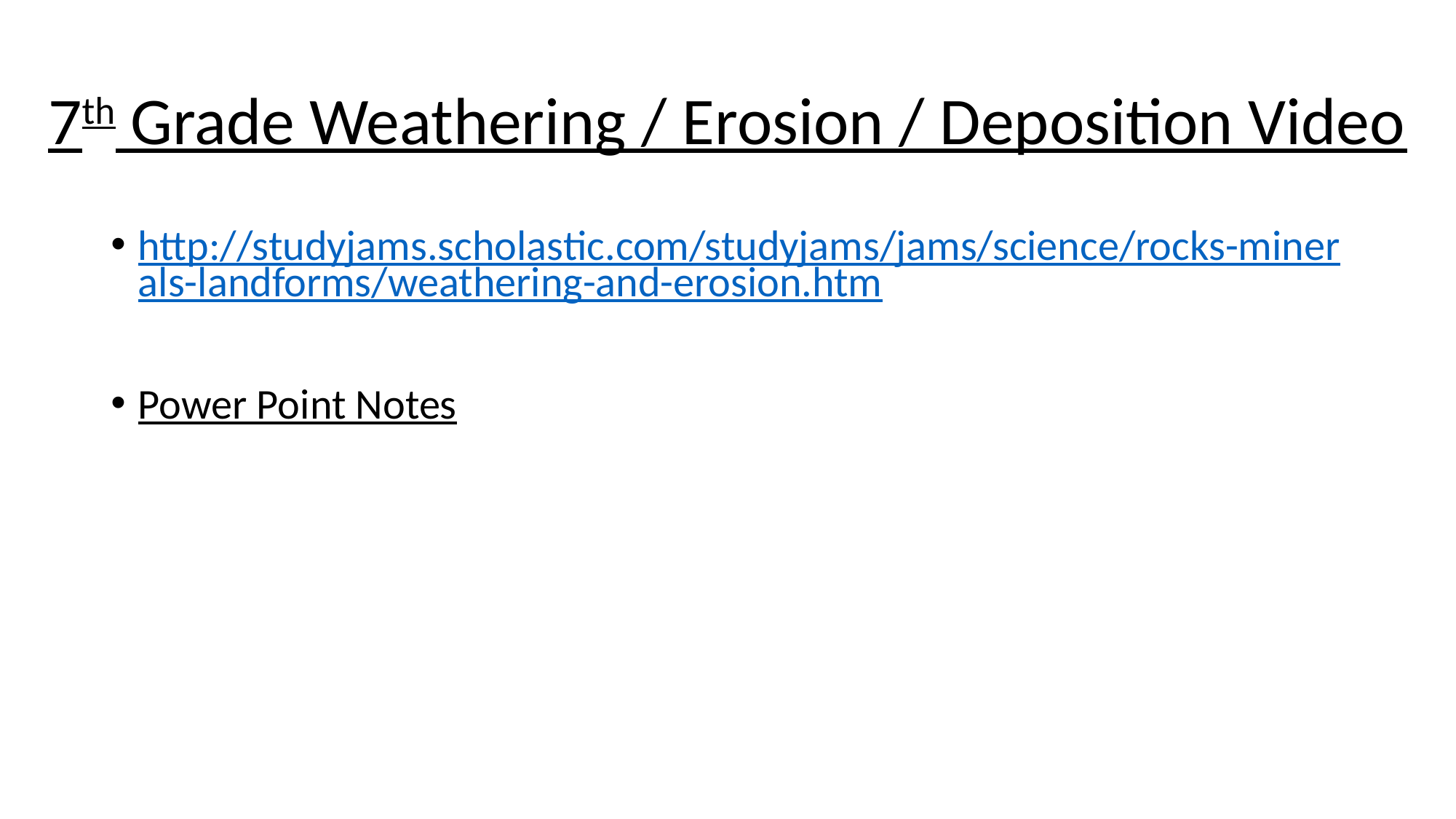

# 7th Grade Weathering / Erosion / Deposition Video
http://studyjams.scholastic.com/studyjams/jams/science/rocks-minerals-landforms/weathering-and-erosion.htm

Power Point Notes